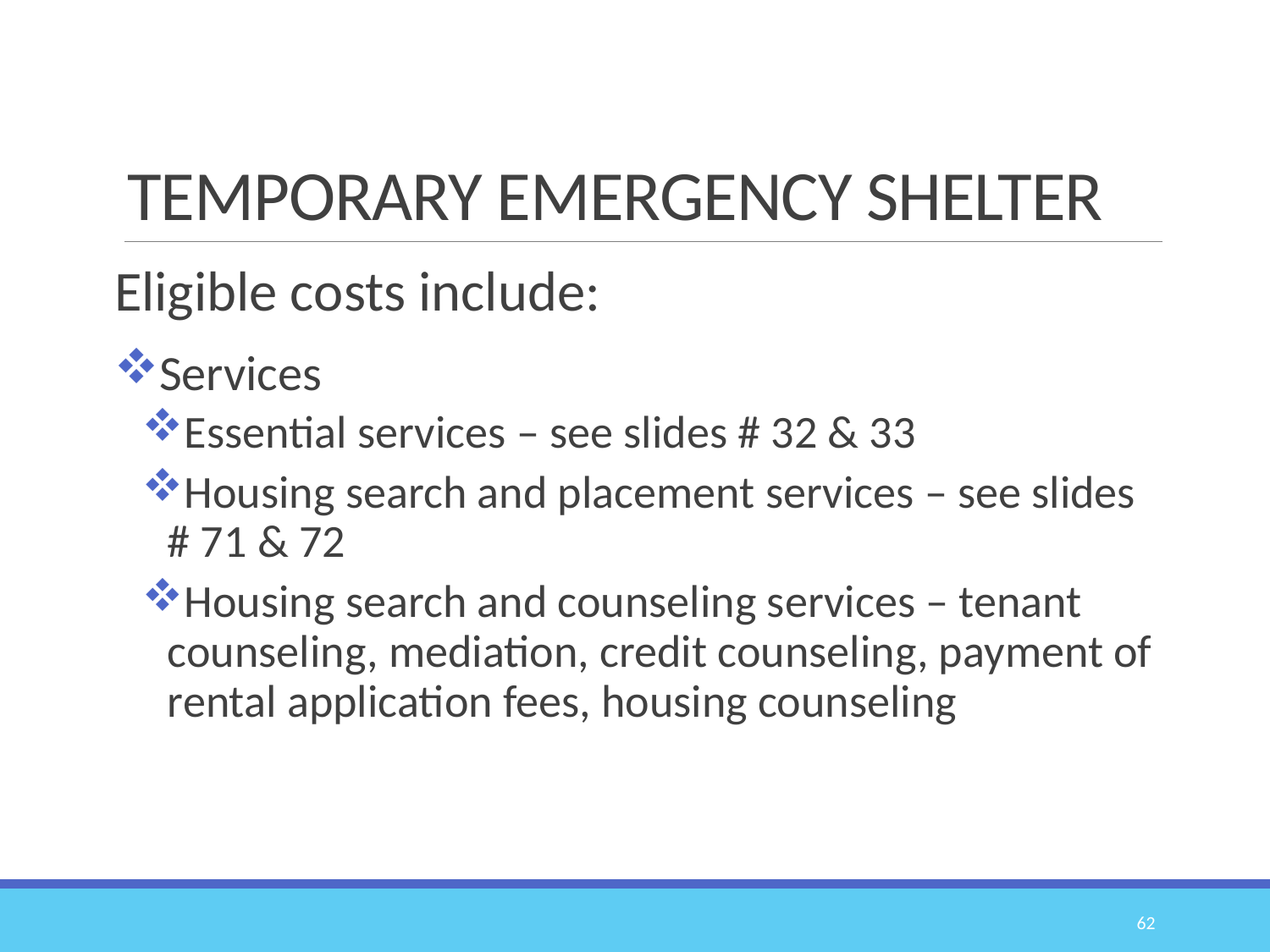

# TEMPORARY EMERGENCY SHELTER
Eligible costs include:
Services
Essential services – see slides # 32 & 33
Housing search and placement services – see slides # 71 & 72
Housing search and counseling services – tenant counseling, mediation, credit counseling, payment of rental application fees, housing counseling

62